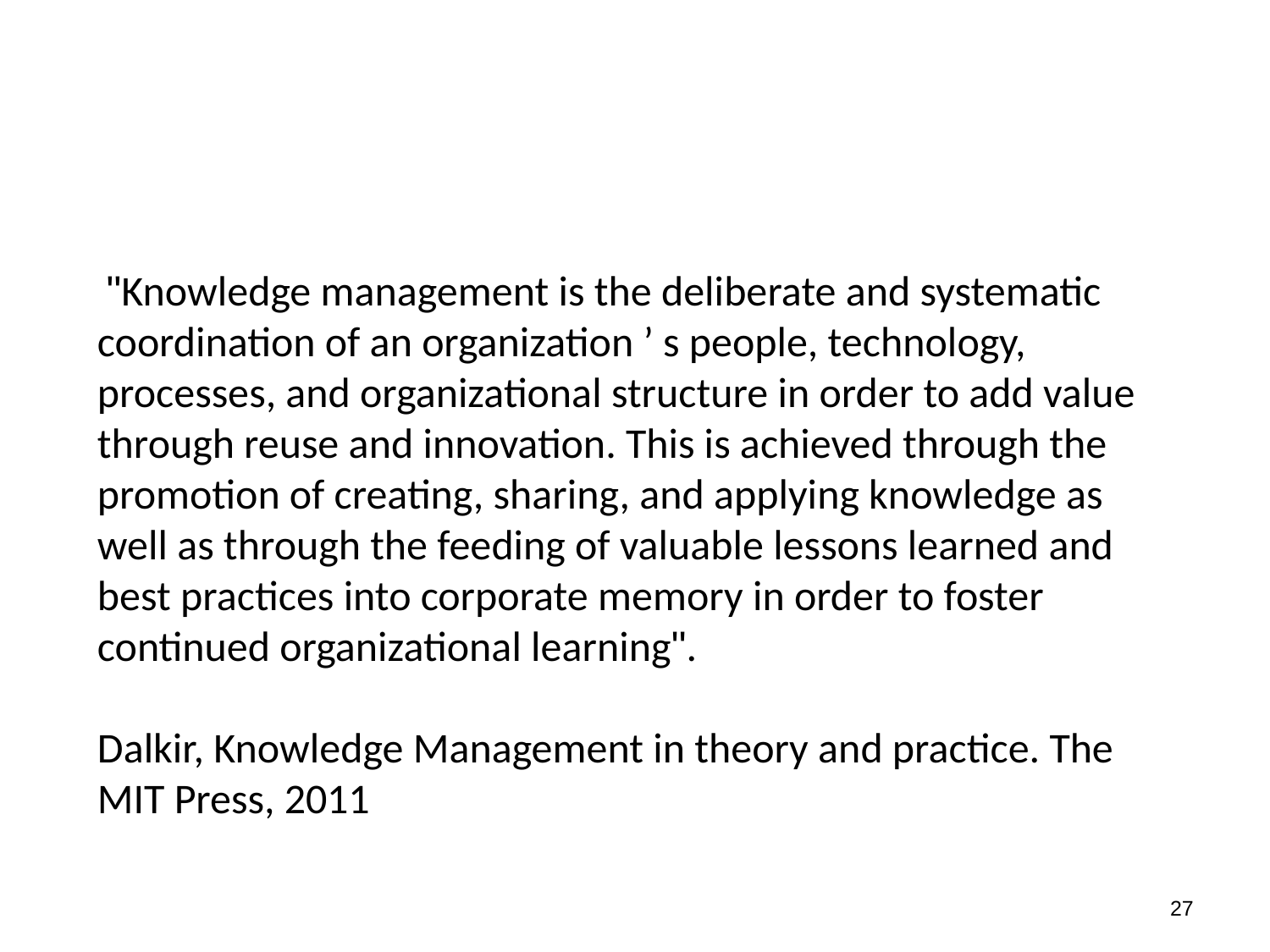

"Knowledge management is the deliberate and systematic coordination of an organization ’ s people, technology, processes, and organizational structure in order to add value through reuse and innovation. This is achieved through the promotion of creating, sharing, and applying knowledge as well as through the feeding of valuable lessons learned and best practices into corporate memory in order to foster continued organizational learning".

Dalkir, Knowledge Management in theory and practice. The MIT Press, 2011
27